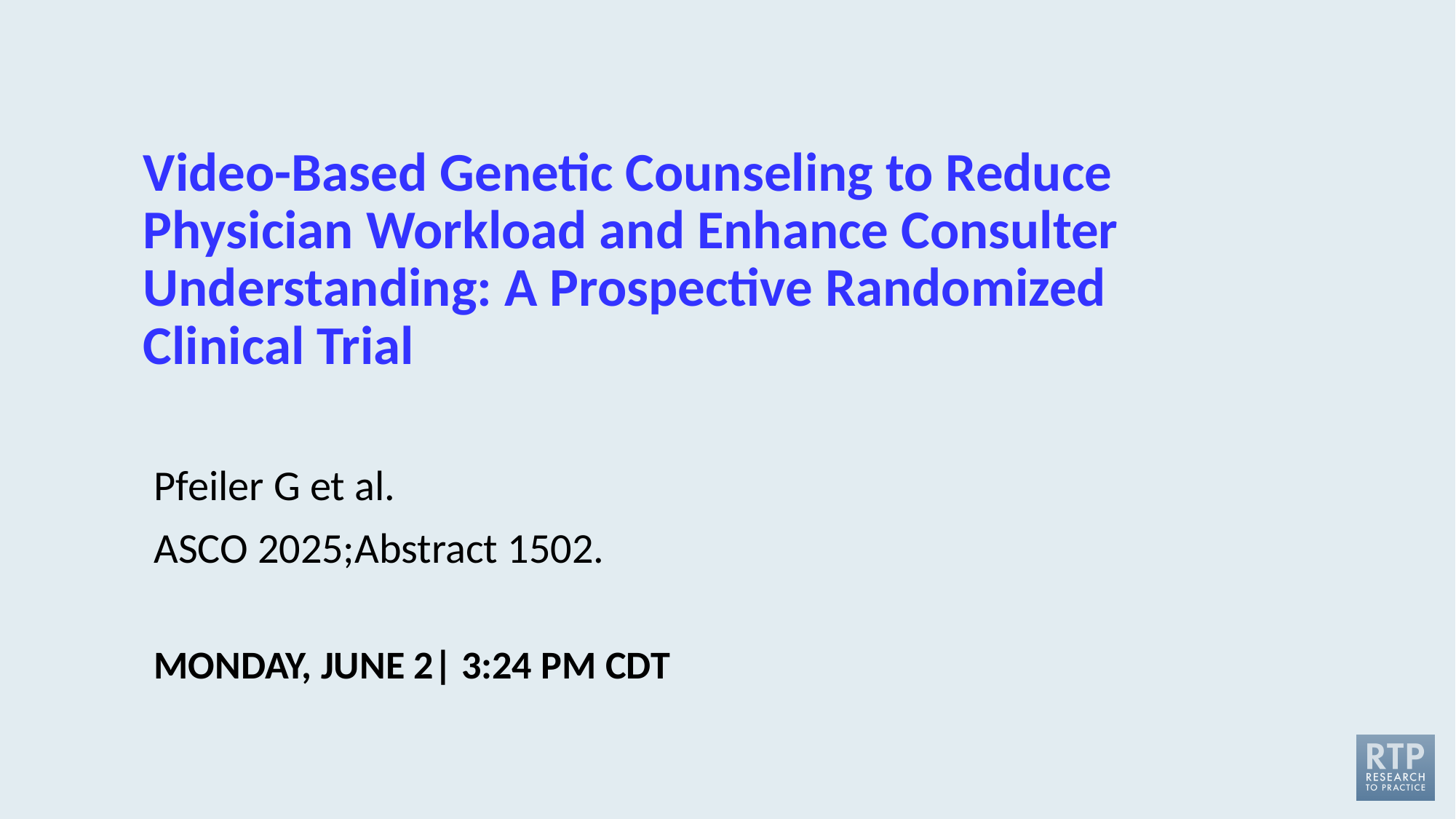

# Video-Based Genetic Counseling to Reduce Physician Workload and Enhance Consulter Understanding: A Prospective Randomized Clinical Trial
Pfeiler G et al.
ASCO 2025;Abstract 1502.

MONDAY, JUNE 2| 3:24 PM CDT